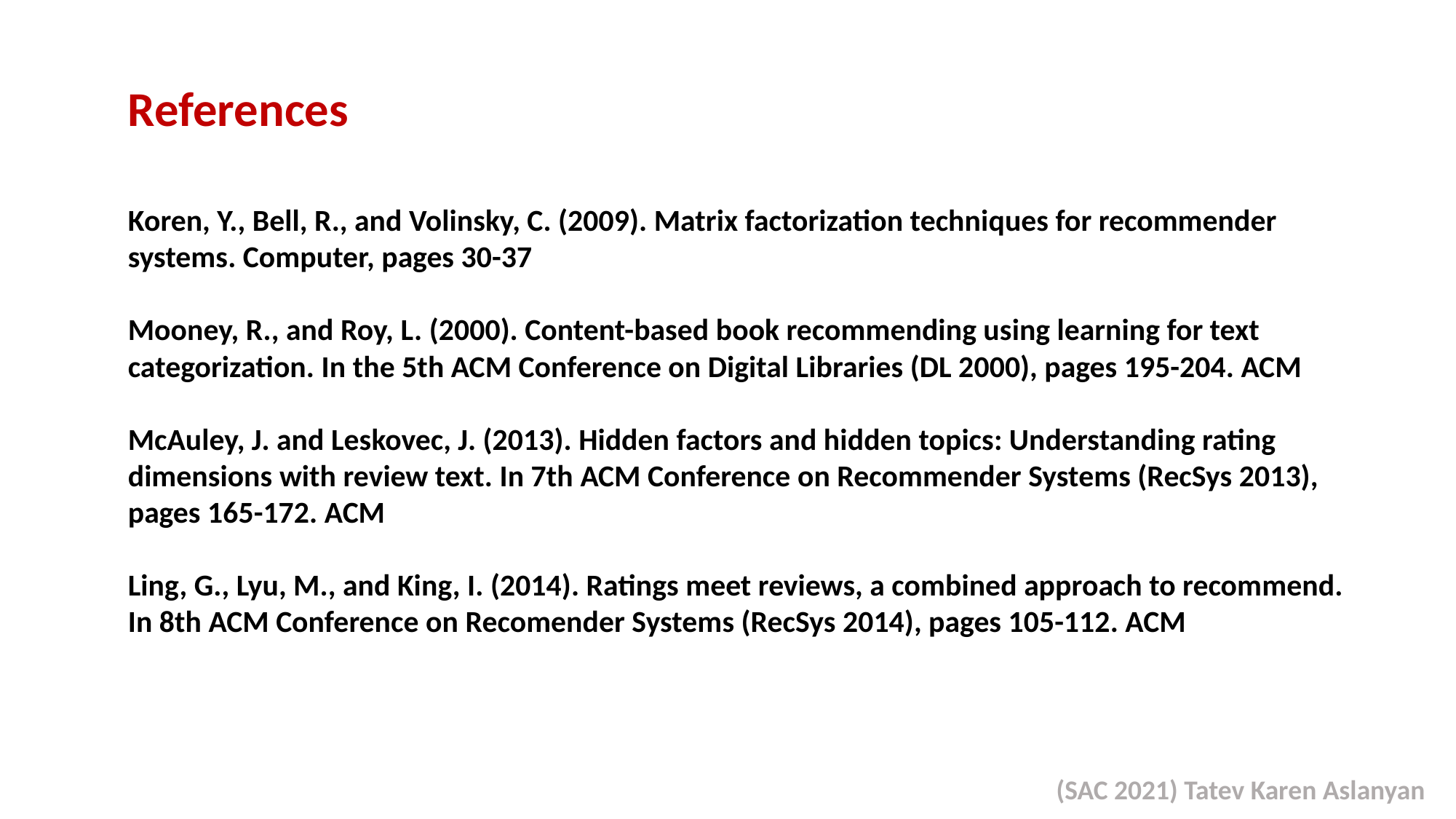

References
Koren, Y., Bell, R., and Volinsky, C. (2009). Matrix factorization techniques for recommender systems. Computer, pages 30-37

Mooney, R., and Roy, L. (2000). Content-based book recommending using learning for text categorization. In the 5th ACM Conference on Digital Libraries (DL 2000), pages 195-204. ACM

McAuley, J. and Leskovec, J. (2013). Hidden factors and hidden topics: Understanding rating dimensions with review text. In 7th ACM Conference on Recommender Systems (RecSys 2013), pages 165-172. ACM

Ling, G., Lyu, M., and King, I. (2014). Ratings meet reviews, a combined approach to recommend. In 8th ACM Conference on Recomender Systems (RecSys 2014), pages 105-112. ACM

(SAC 2021) Tatev Karen Aslanyan